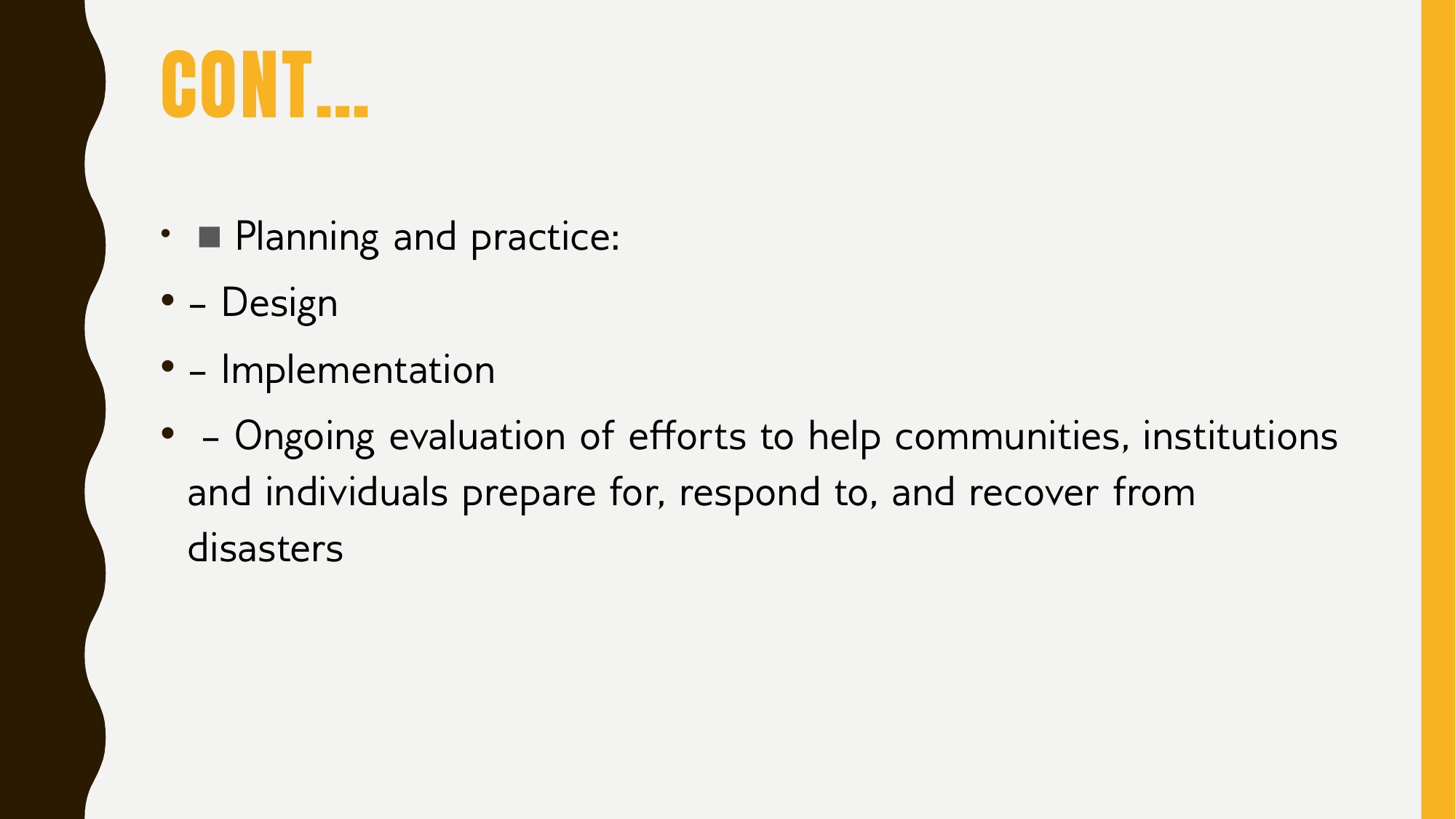

# Cont…
 ■ Planning and practice:
– Design
– Implementation
 – Ongoing evaluation of efforts to help communities, institutions and individuals prepare for, respond to, and recover from disasters